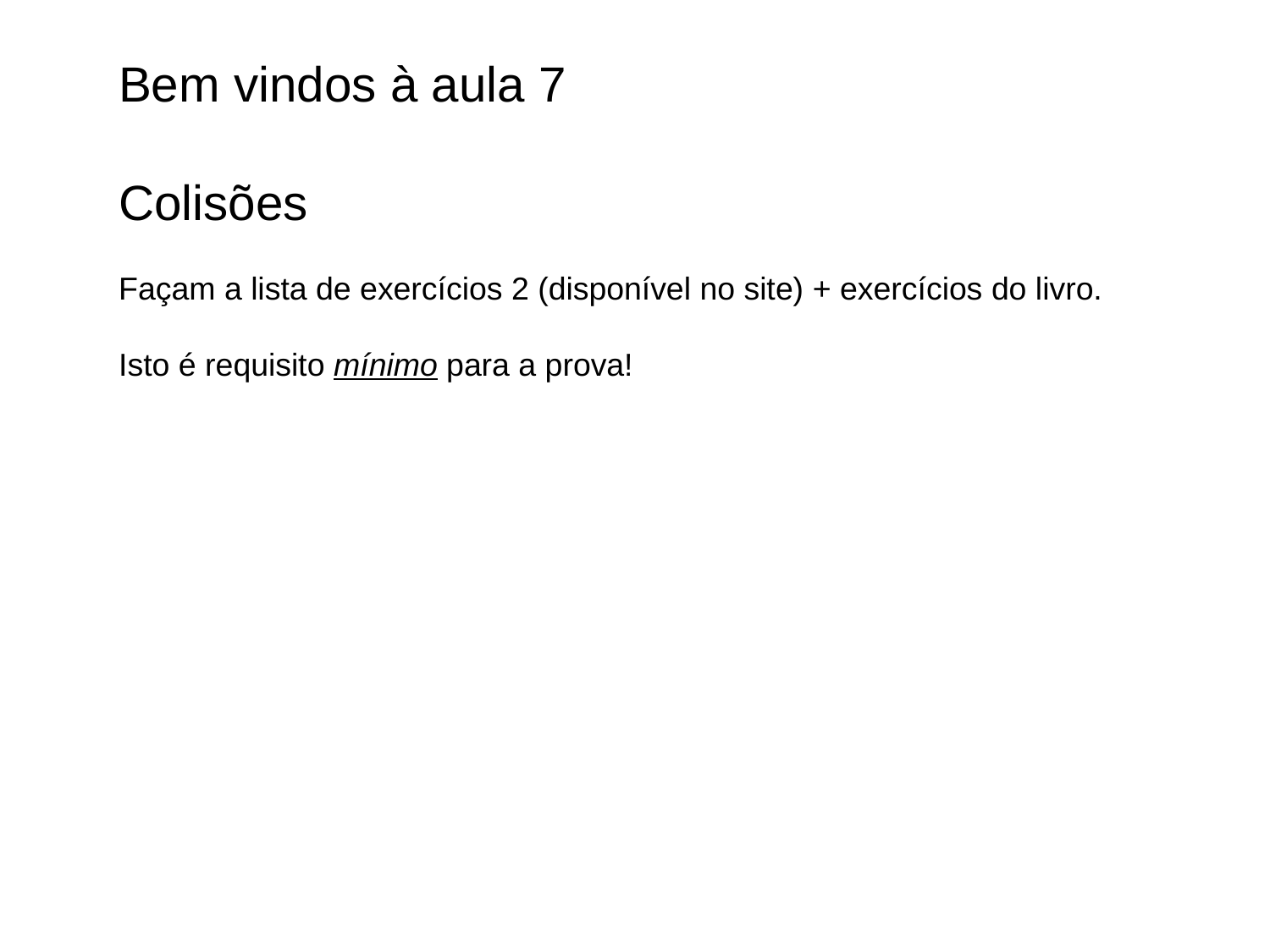

Bem vindos à aula 7

Colisões

Façam a lista de exercícios 2 (disponível no site) + exercícios do livro.

Isto é requisito mínimo para a prova!